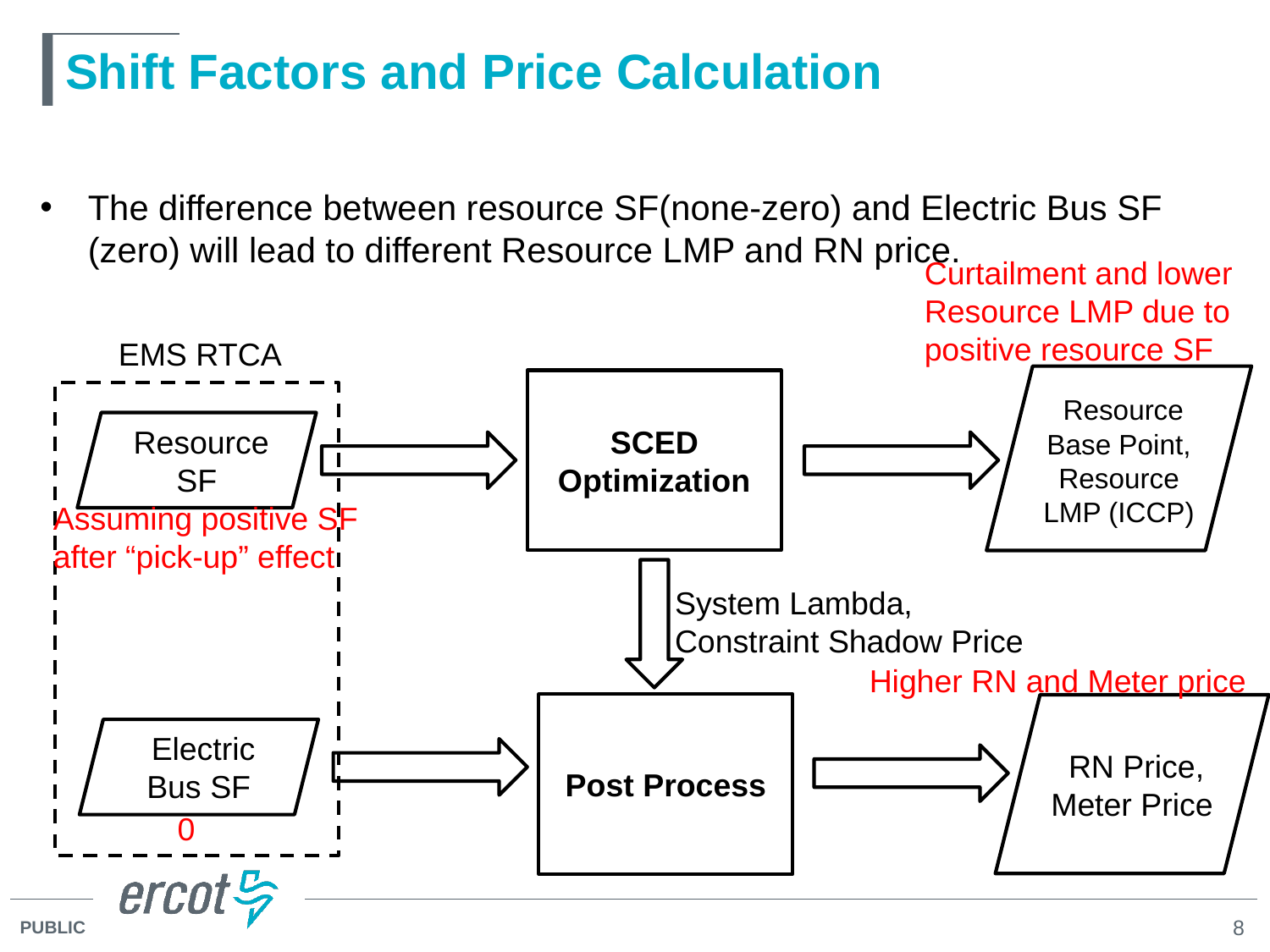

# Shift Factors and Price Calculation
The difference between resource SF(none-zero) and Electric Bus SF (zero) will lead to different Resource LMP and RN price.
Curtailment and lower Resource LMP due to positive resource SF
EMS RTCA
 Resource Base Point,
Resource LMP (ICCP)
SCED Optimization

 Resource SF

Assuming positive SF after “pick-up” effect
System Lambda, Constraint Shadow Price

Higher RN and Meter price
Post Process
 RN Price, Meter Price
 Electric Bus SF

0